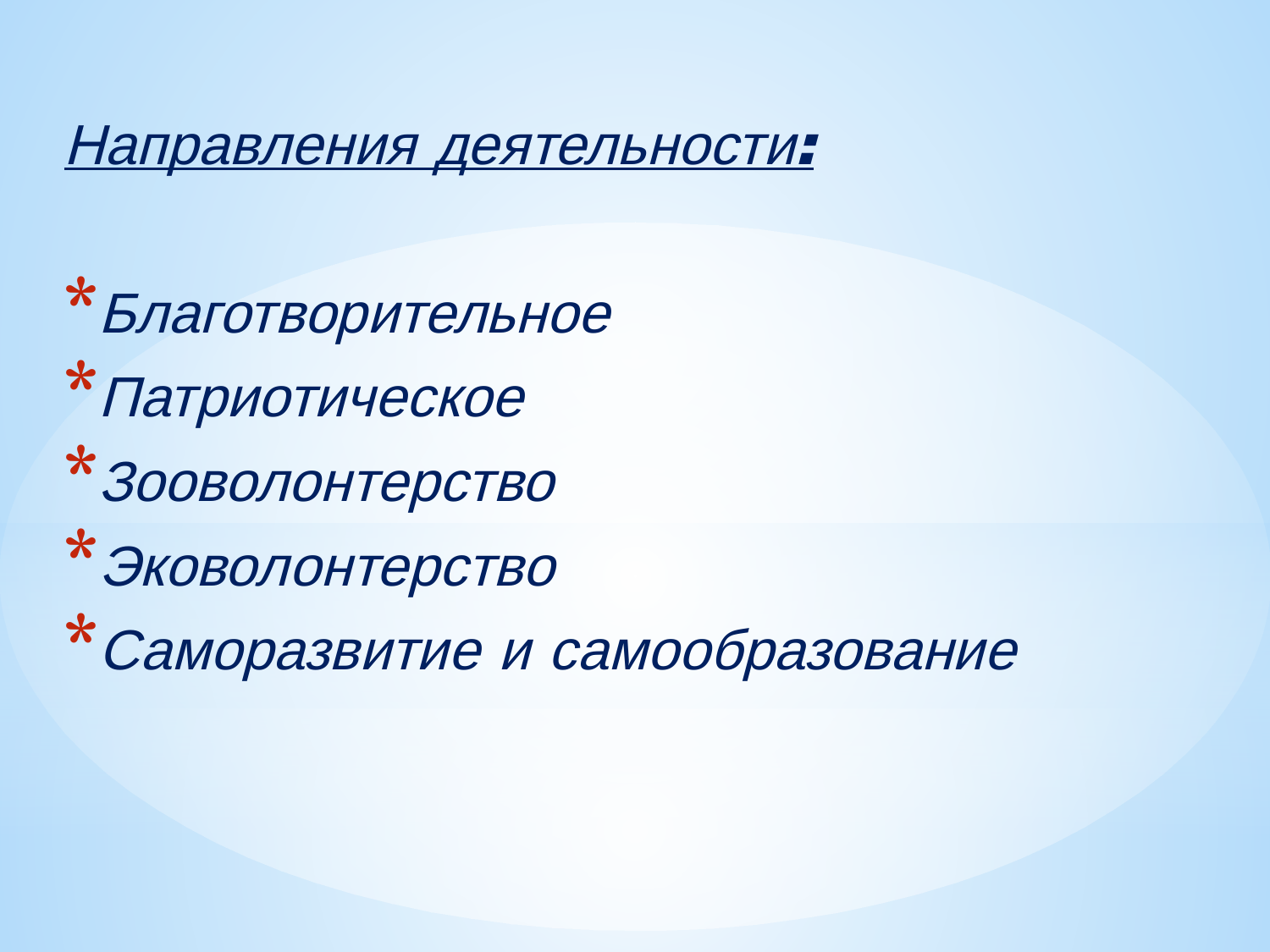

Направления деятельности:

Благотворительное
Патриотическое
Зооволонтерство
Эковолонтерство
Саморазвитие и самообразование